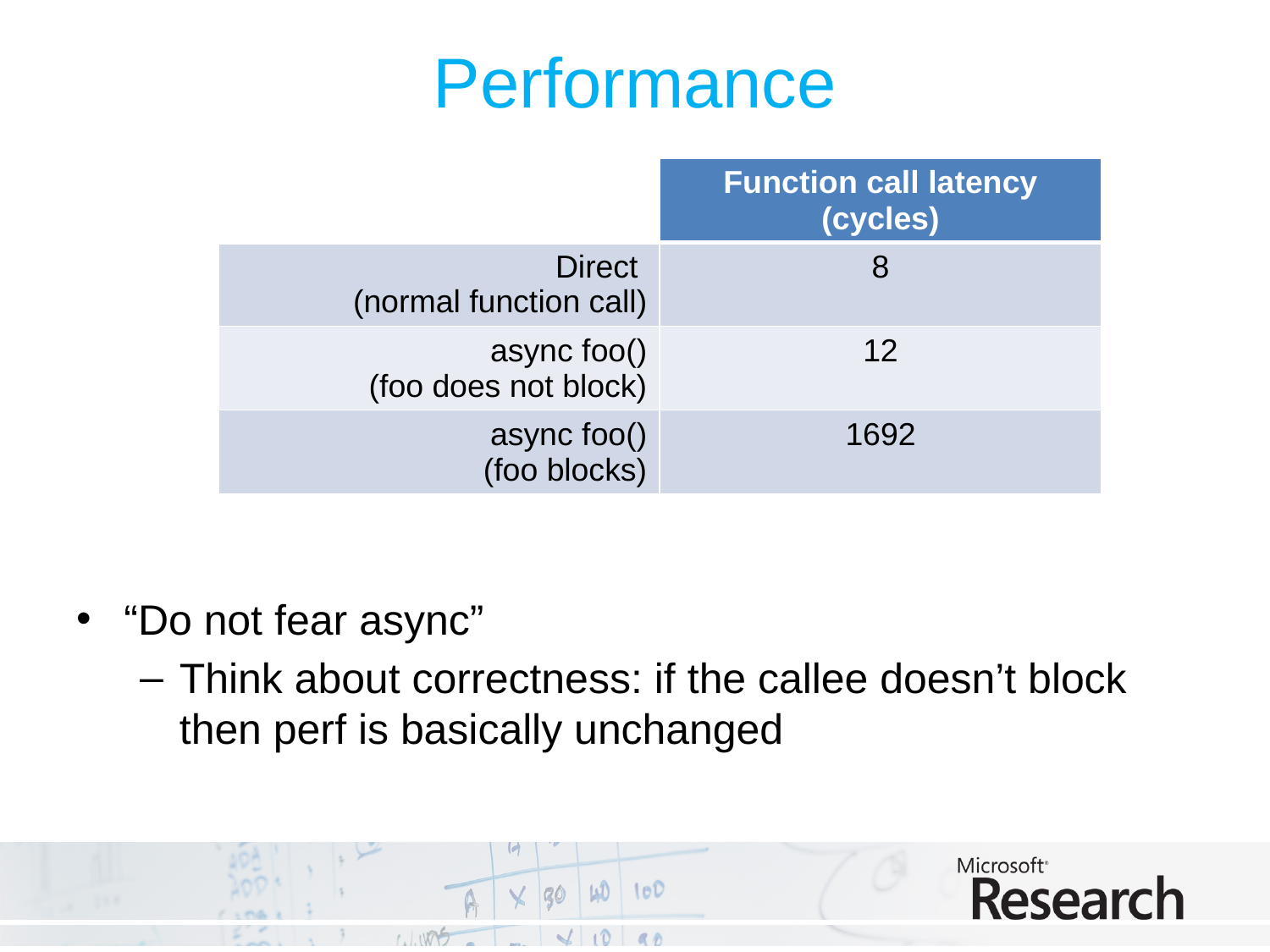

# Performance
|  | Function call latency (cycles) |
| --- | --- |
| Direct (normal function call) | 8 |
| async foo() (foo does not block) | 12 |
| async foo() (foo blocks) | 1692 |
“Do not fear async”
Think about correctness: if the callee doesn’t block then perf is basically unchanged